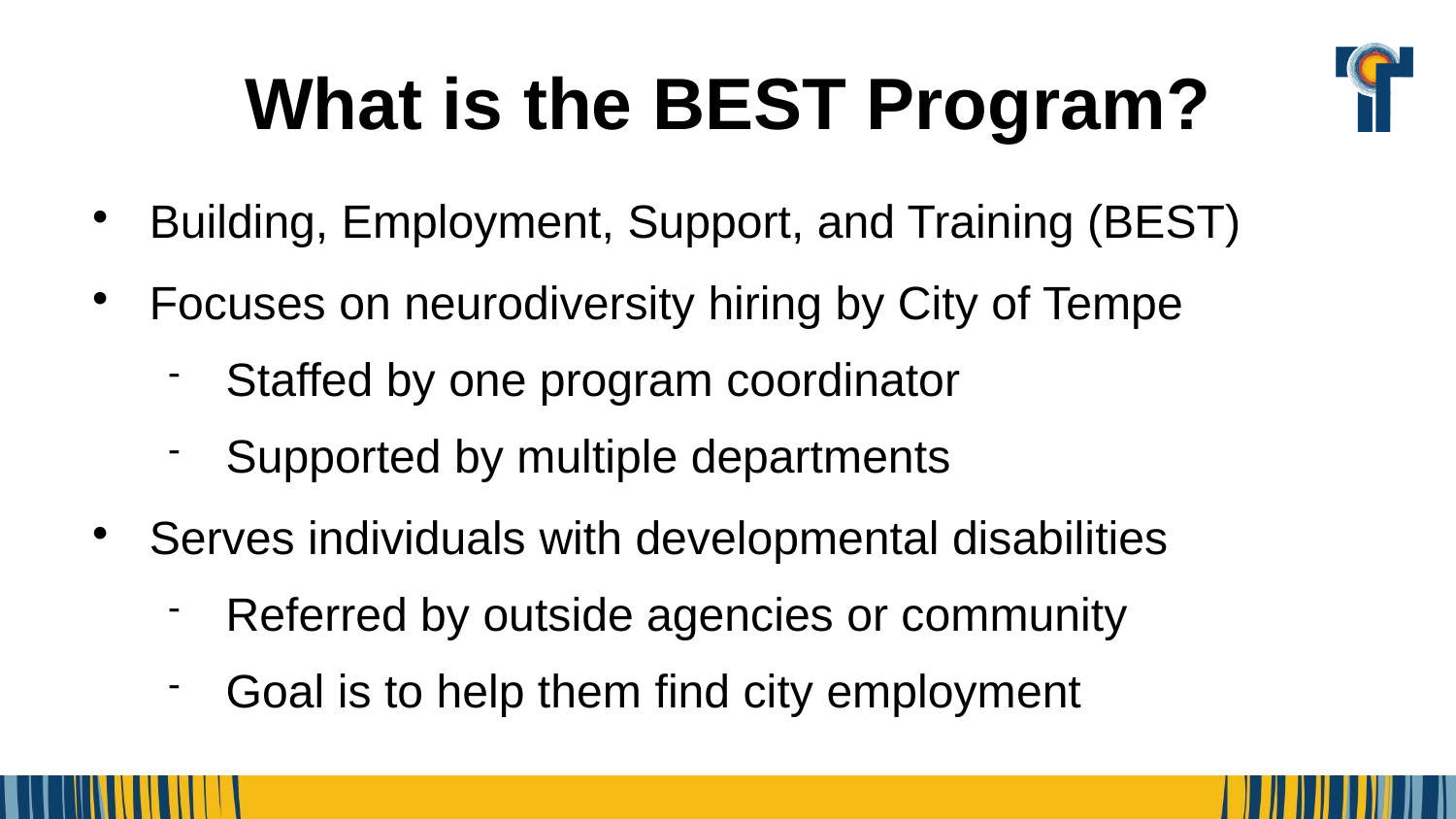

What is the BEST Program?

Building, Employment, Support, and Training (BEST)
Focuses on neurodiversity hiring by City of Tempe
Staffed by one program coordinator
Supported by multiple departments
Serves individuals with developmental disabilities
Referred by outside agencies or community
Goal is to help them find city employment